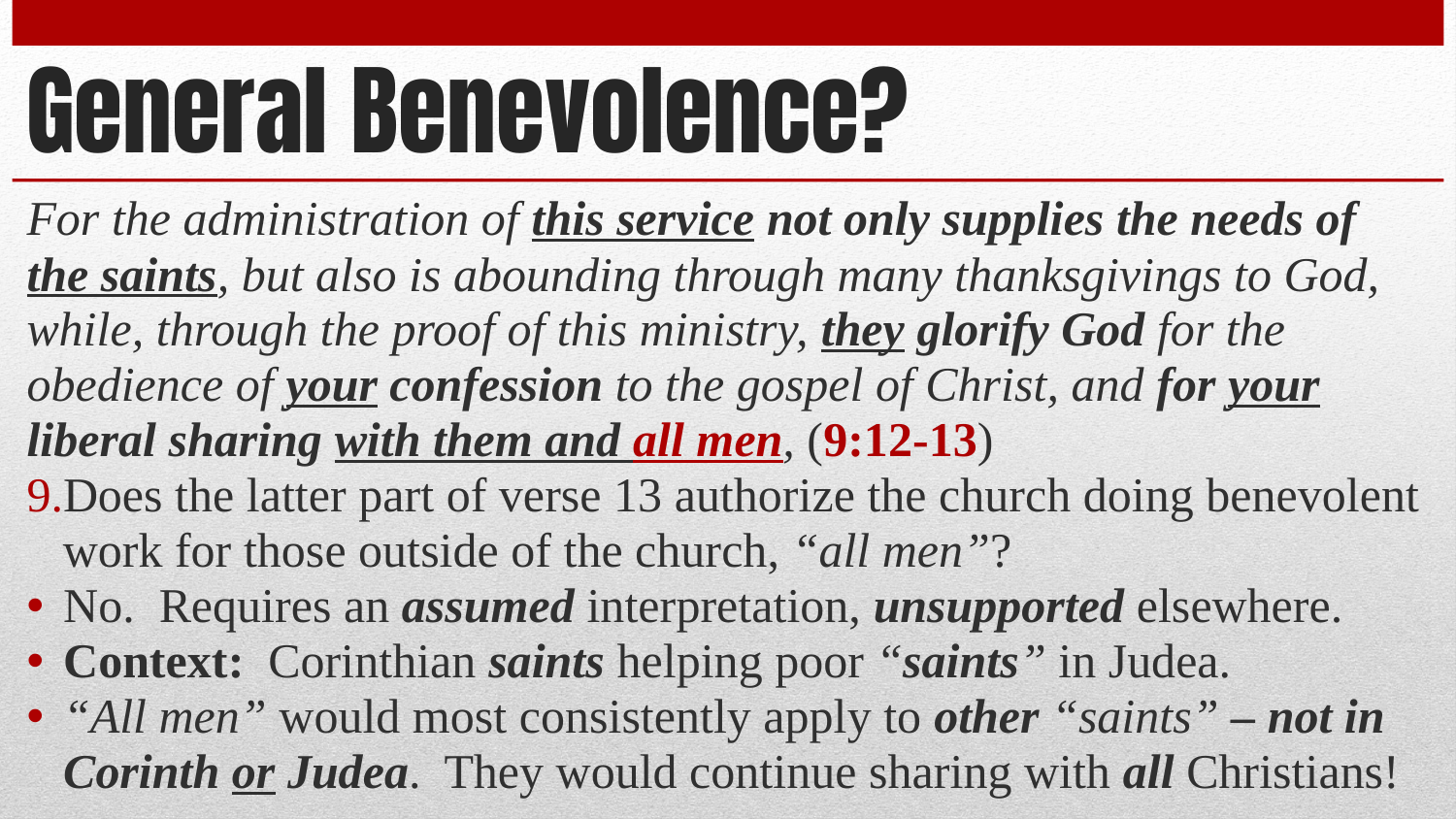

# General Benevolence?
For the administration of this service not only supplies the needs of the saints, but also is abounding through many thanksgivings to God, while, through the proof of this ministry, they glorify God for the obedience of your confession to the gospel of Christ, and for your liberal sharing with them and all men, (9:12-13)
Does the latter part of verse 13 authorize the church doing benevolent work for those outside of the church, “all men”?
No.  Requires an assumed interpretation, unsupported elsewhere.
Context:  Corinthian saints helping poor “saints” in Judea.
“All men” would most consistently apply to other “saints” – not in Corinth or Judea.  They would continue sharing with all Christians!